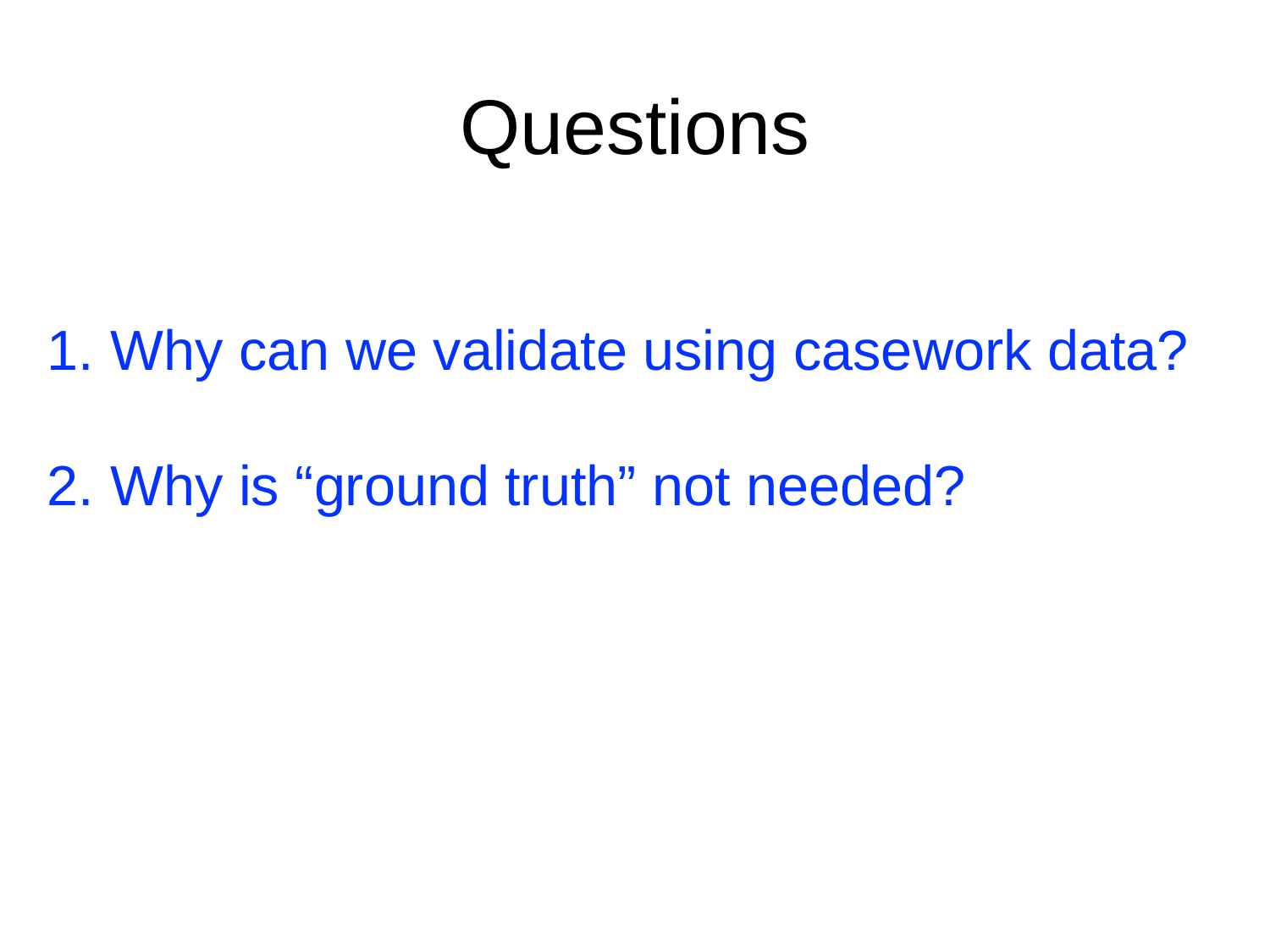

# Questions
Why can we validate using casework data?
Why is “ground truth” not needed?